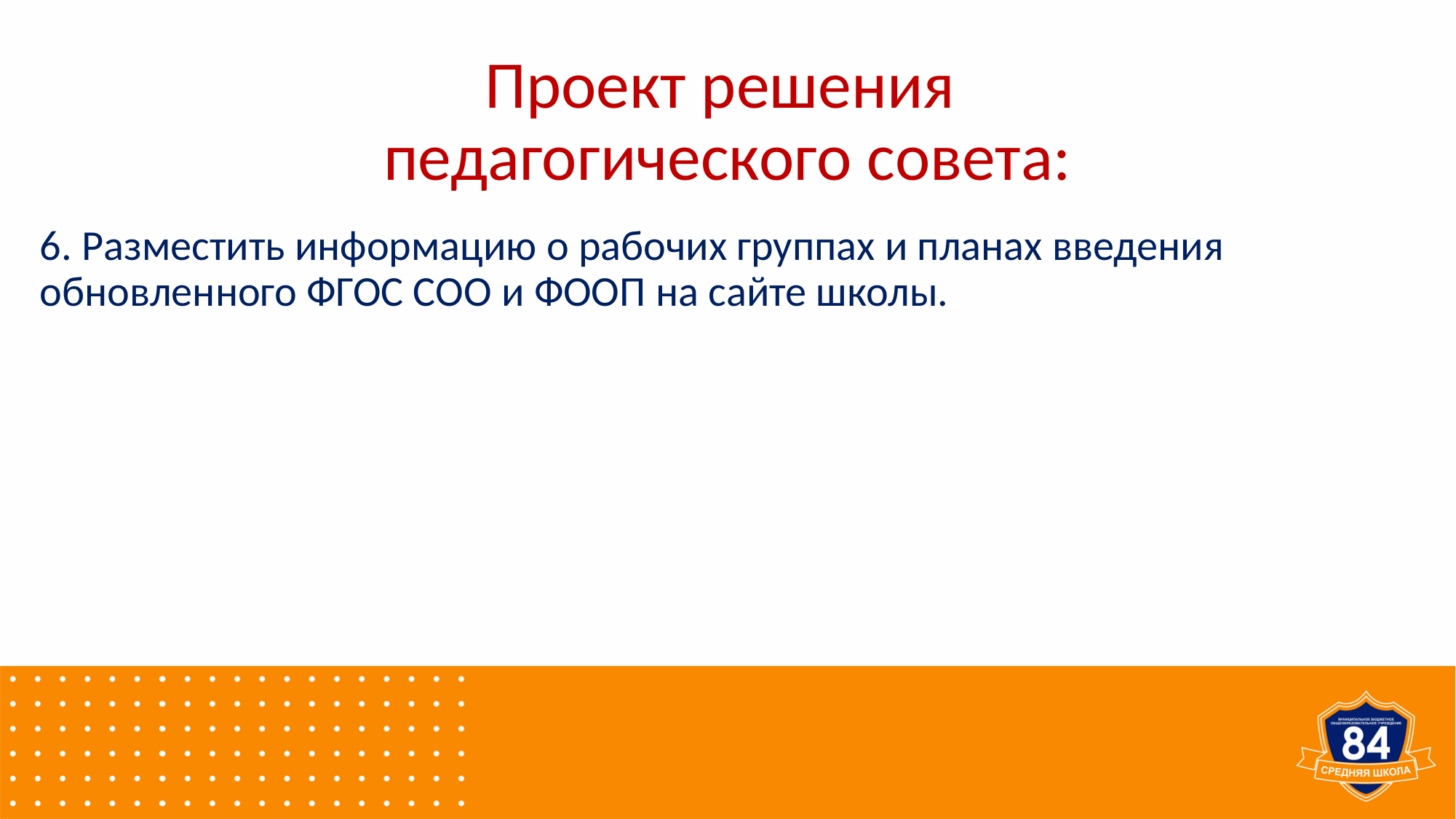

# Проект решения педагогического совета:
6. Разместить информацию о рабочих группах и планах введения обновленного ФГОС СОО и ФООП на сайте школы.